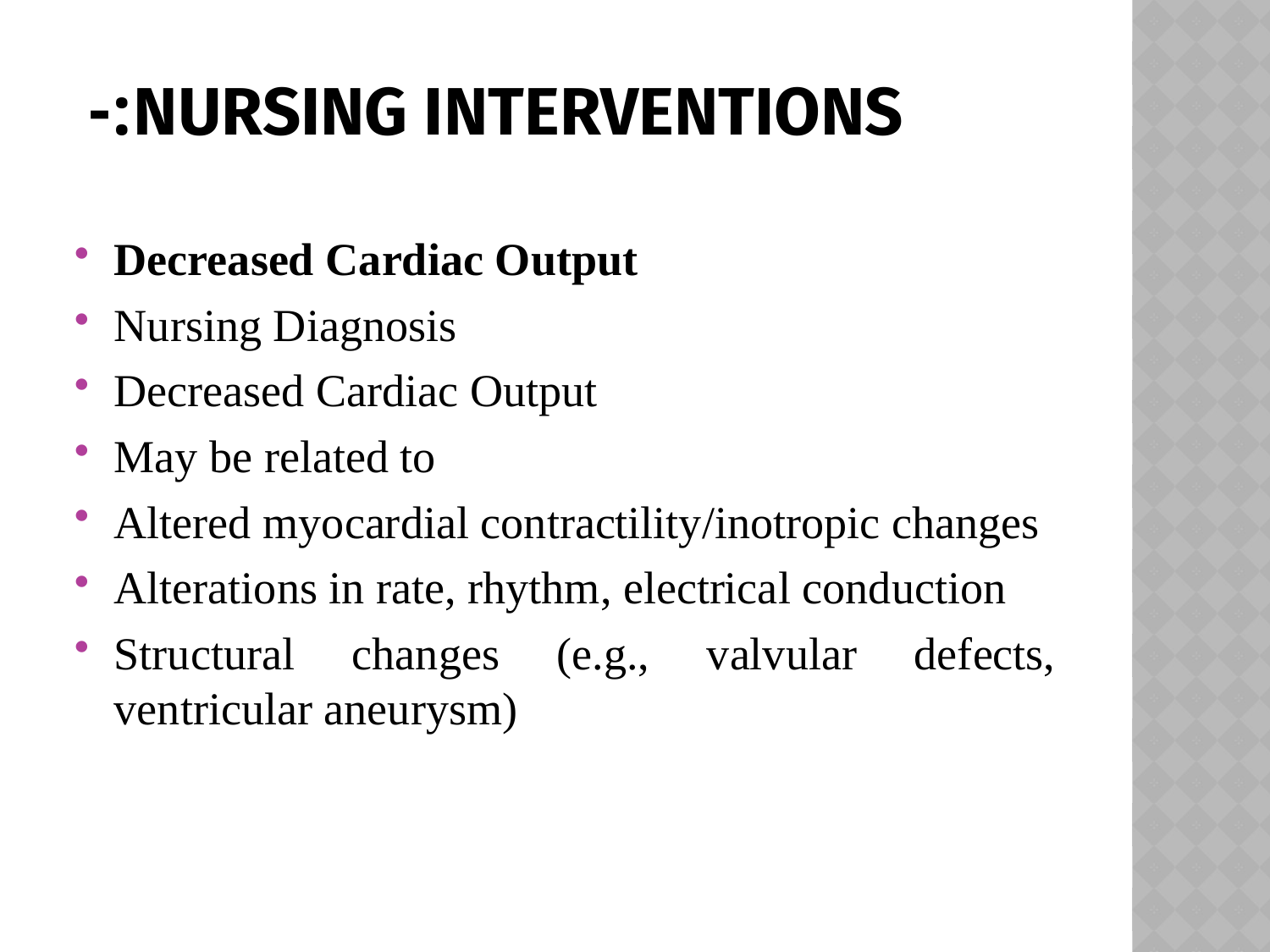

# Nursing interventions:-
Decreased Cardiac Output
Nursing Diagnosis
Decreased Cardiac Output
May be related to
Altered myocardial contractility/inotropic changes
Alterations in rate, rhythm, electrical conduction
Structural changes (e.g., valvular defects, ventricular aneurysm)